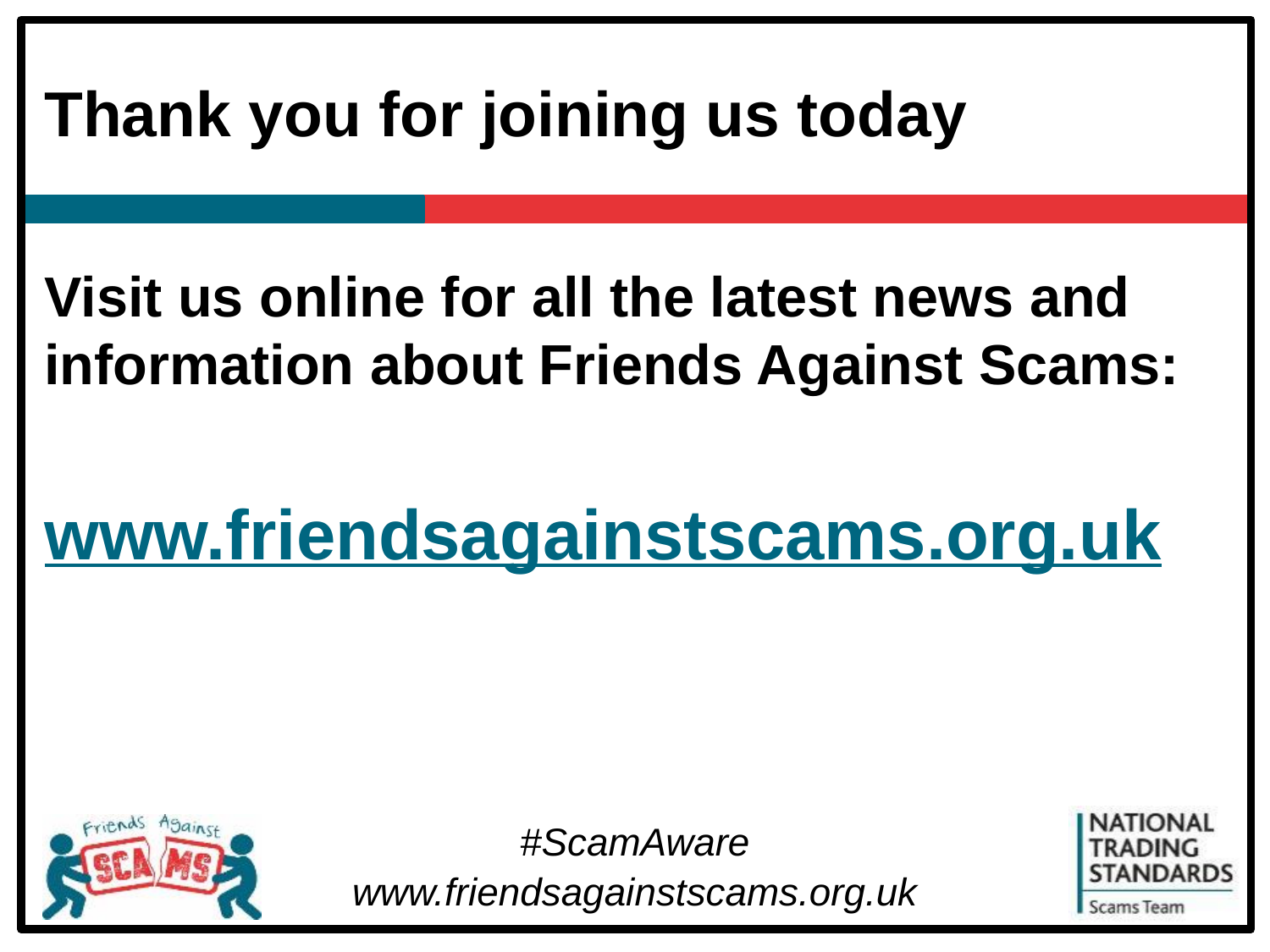

# Thank you for joining us today
Visit us online for all the latest news and information about Friends Against Scams:

www.friendsagainstscams.org.uk